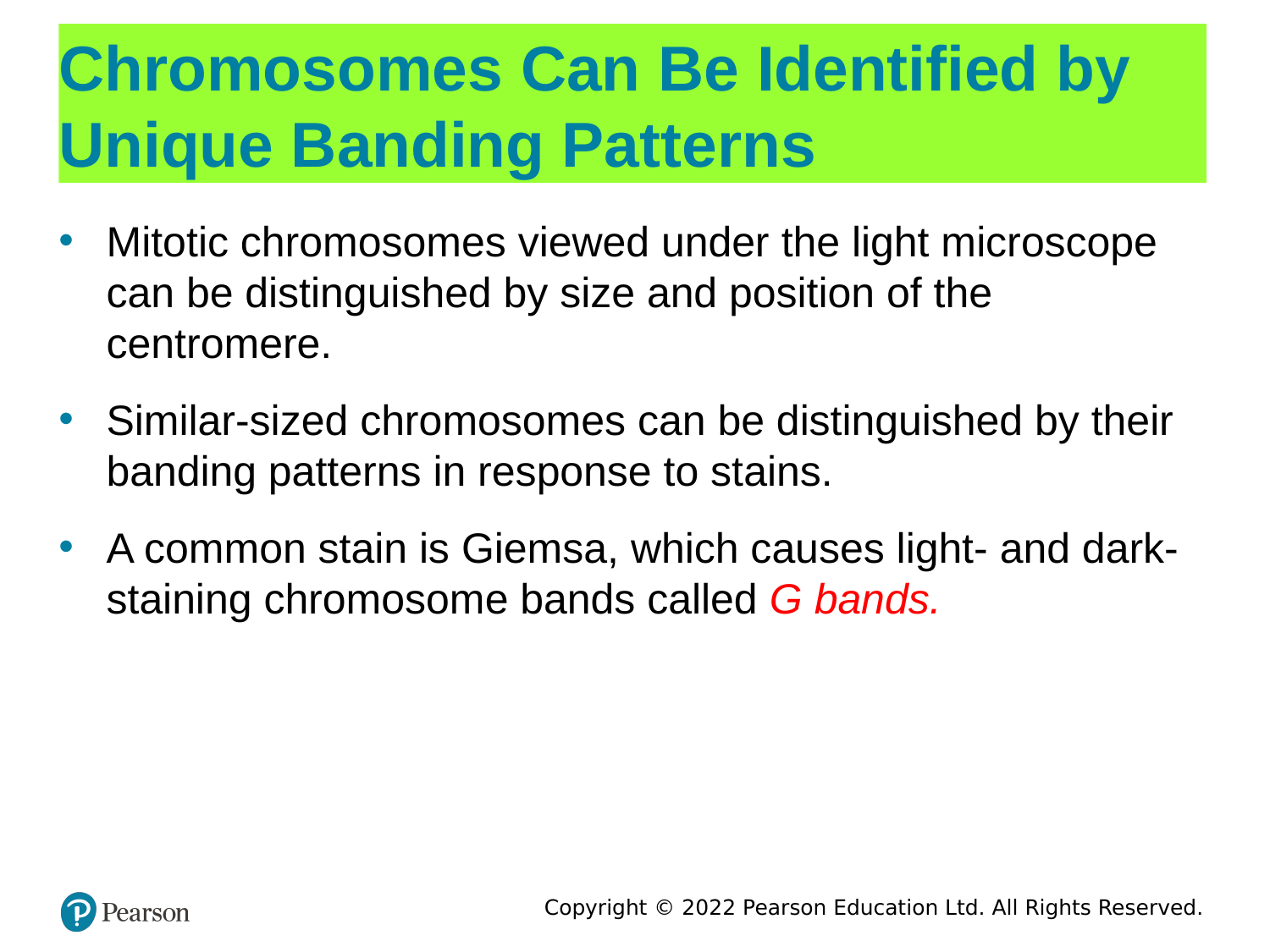

# Chromosomes Can Be Identified by Unique Banding Patterns
Mitotic chromosomes viewed under the light microscope can be distinguished by size and position of the centromere.
Similar-sized chromosomes can be distinguished by their banding patterns in response to stains.
A common stain is Giemsa, which causes light- and dark-staining chromosome bands called G bands.